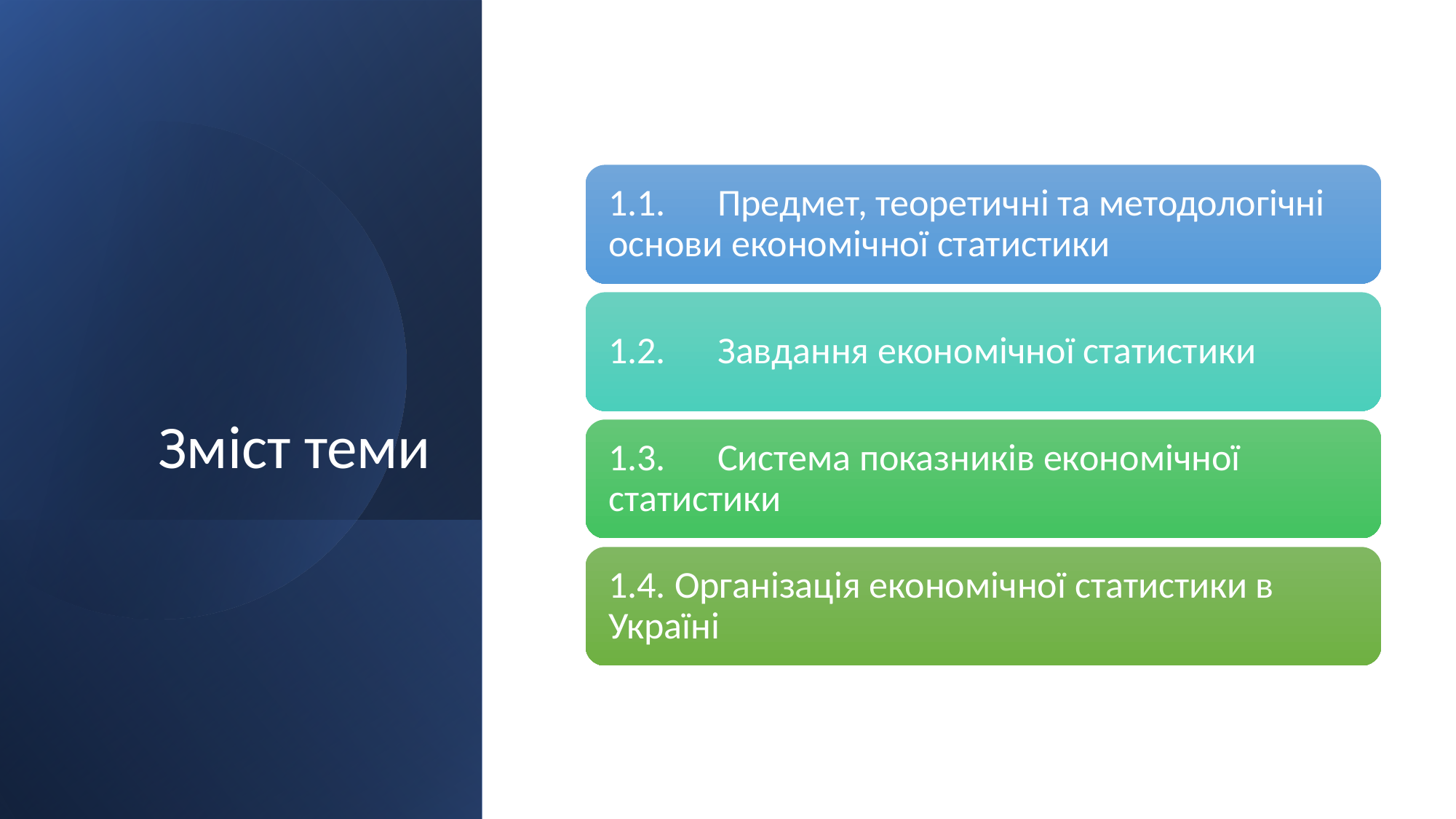

1.1.	Предмет, теоретичні та методологічні основи економічної статистики
1.2.	Завдання економічної статистики
1.3.	Система показників економічної статистики
1.4. Організація економічної статистики в Україні

# Зміст теми